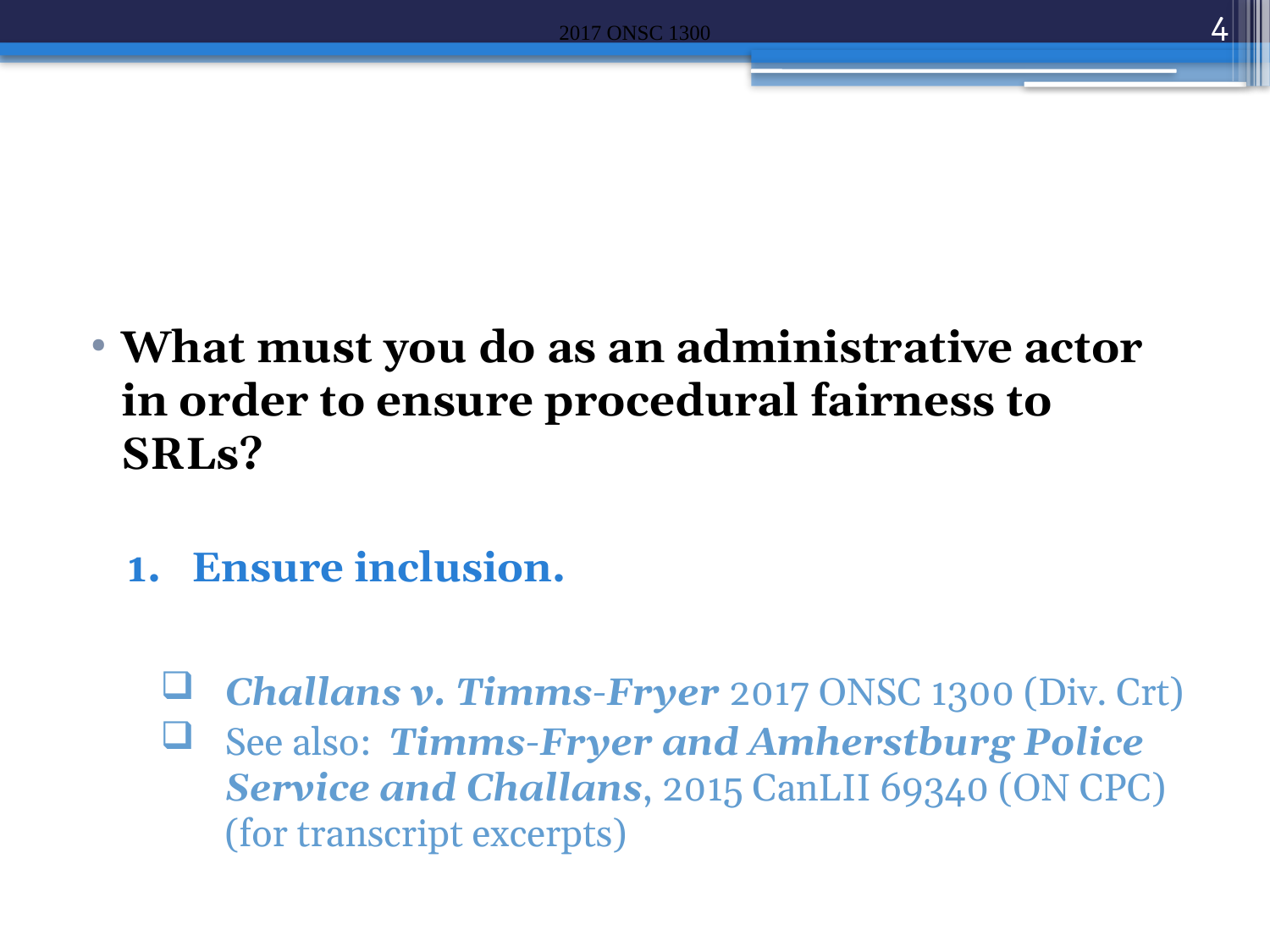

2017 ONSC 1300
4
#
What must you do as an administrative actor in order to ensure procedural fairness to SRLs?

Ensure inclusion.

Challans v. Timms-Fryer 2017 ONSC 1300 (Div. Crt)
See also:  Timms-Fryer and Amherstburg Police Service and Challans, 2015 CanLII 69340 (ON CPC) (for transcript excerpts)